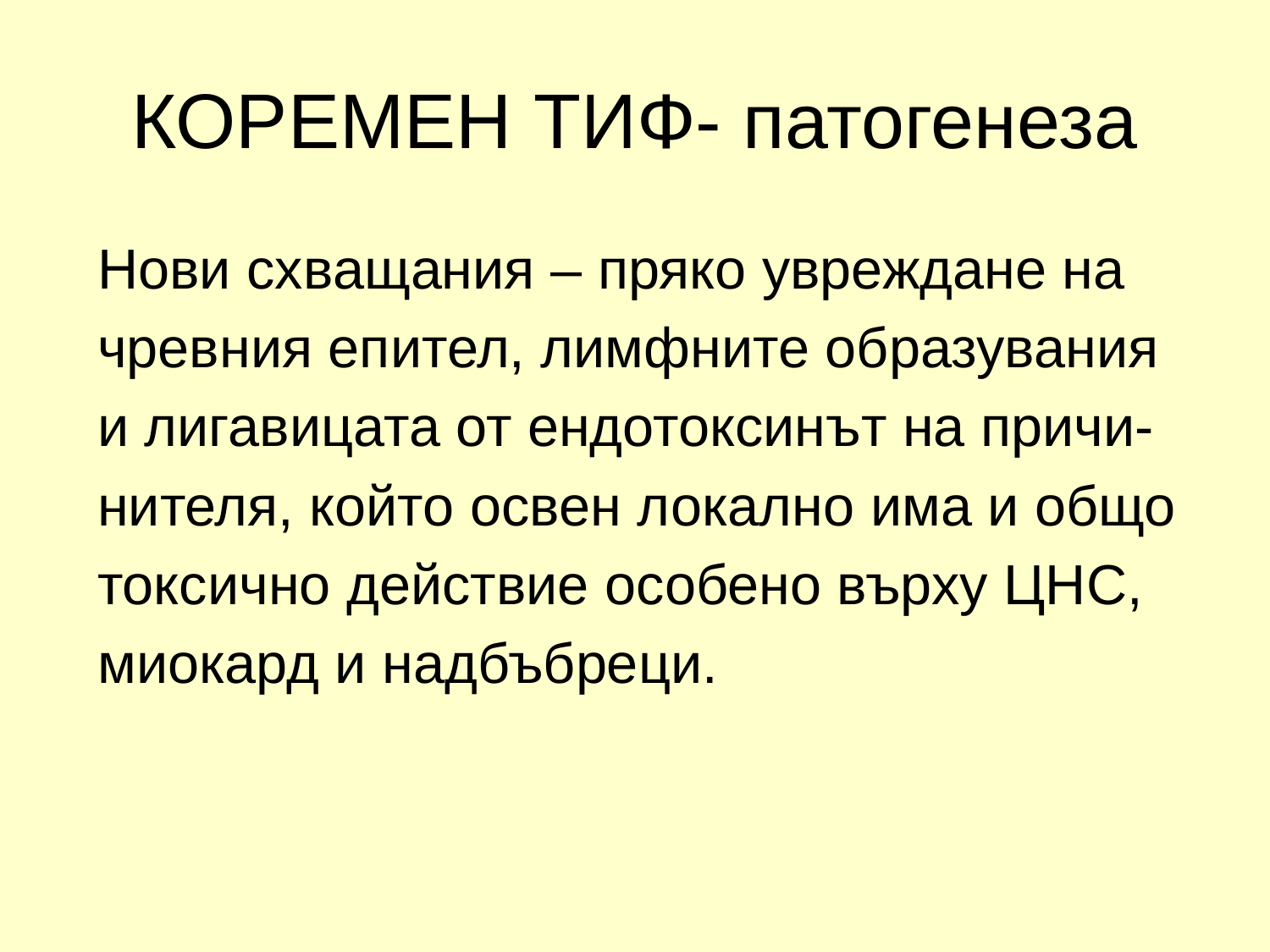

# КОРЕМЕН ТИФ- патогенеза
Нови схващания – пряко увреждане на
чревния епител, лимфните образувания
и лигавицата от ендотоксинът на причи-
нителя, който освен локално има и общо
токсично действие особено върху ЦНС,
миокард и надбъбреци.